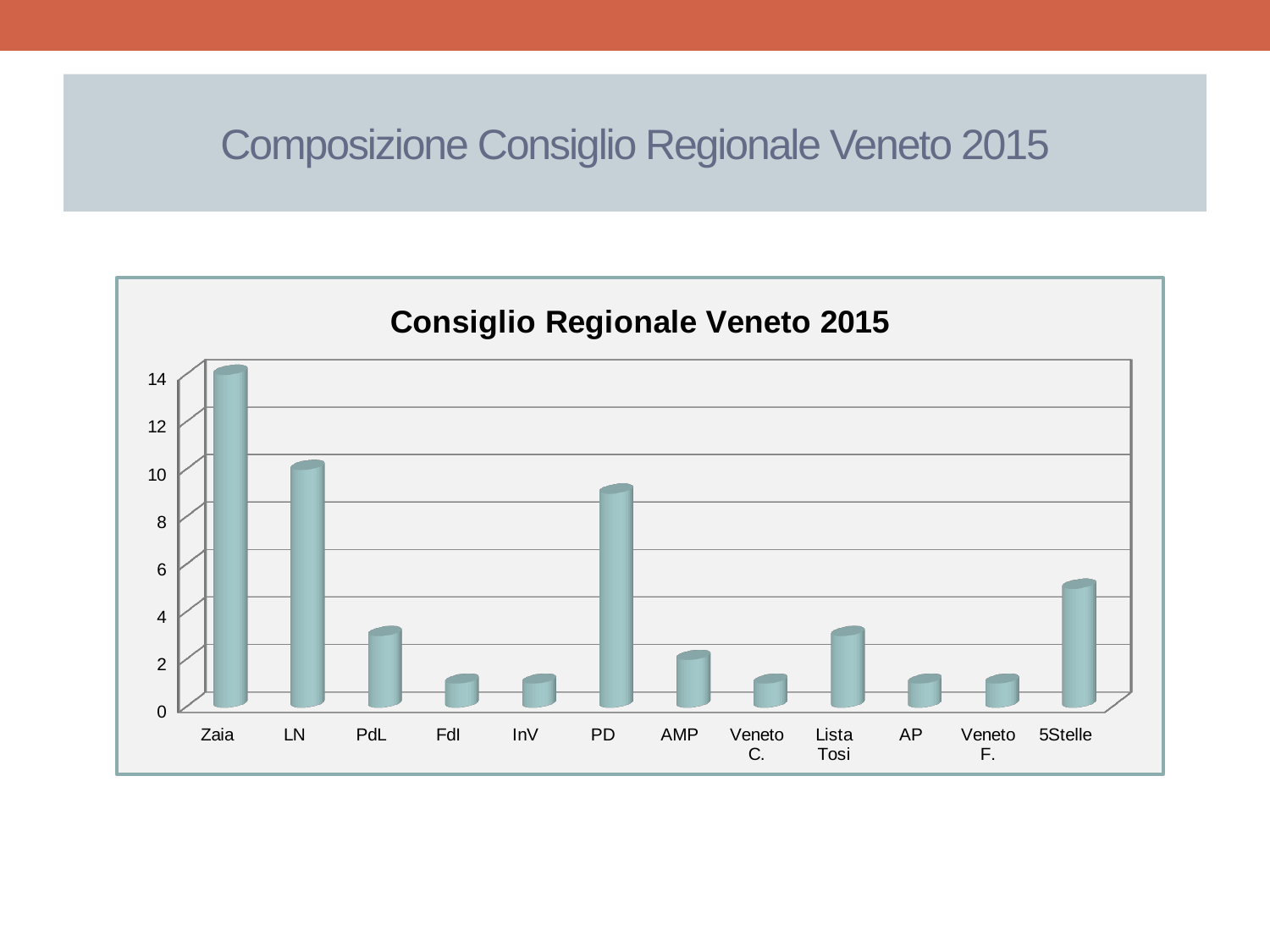

# Composizione Consiglio Regionale Veneto 2015

[unsupported chart]